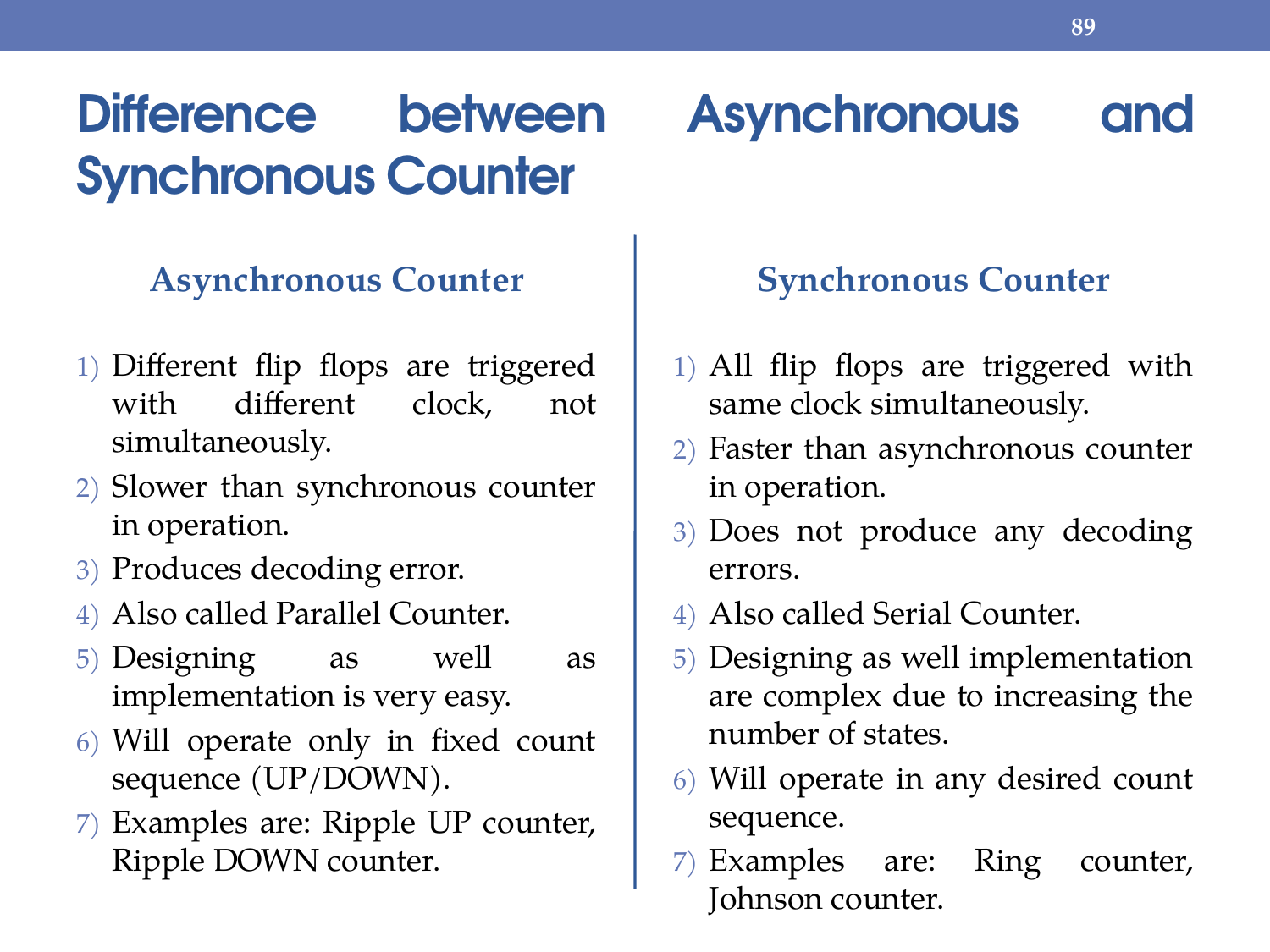

89
# Difference between Asynchronous and Synchronous Counter
Asynchronous Counter
Synchronous Counter
Different flip flops are triggered with different clock, not simultaneously.
Slower than synchronous counter in operation.
Produces decoding error.
Also called Parallel Counter.
Designing as well as implementation is very easy.
Will operate only in fixed count sequence (UP/DOWN).
Examples are: Ripple UP counter, Ripple DOWN counter.
All flip flops are triggered with same clock simultaneously.
Faster than asynchronous counter in operation.
Does not produce any decoding errors.
Also called Serial Counter.
Designing as well implementation are complex due to increasing the number of states.
Will operate in any desired count sequence.
Examples are: Ring counter, Johnson counter.